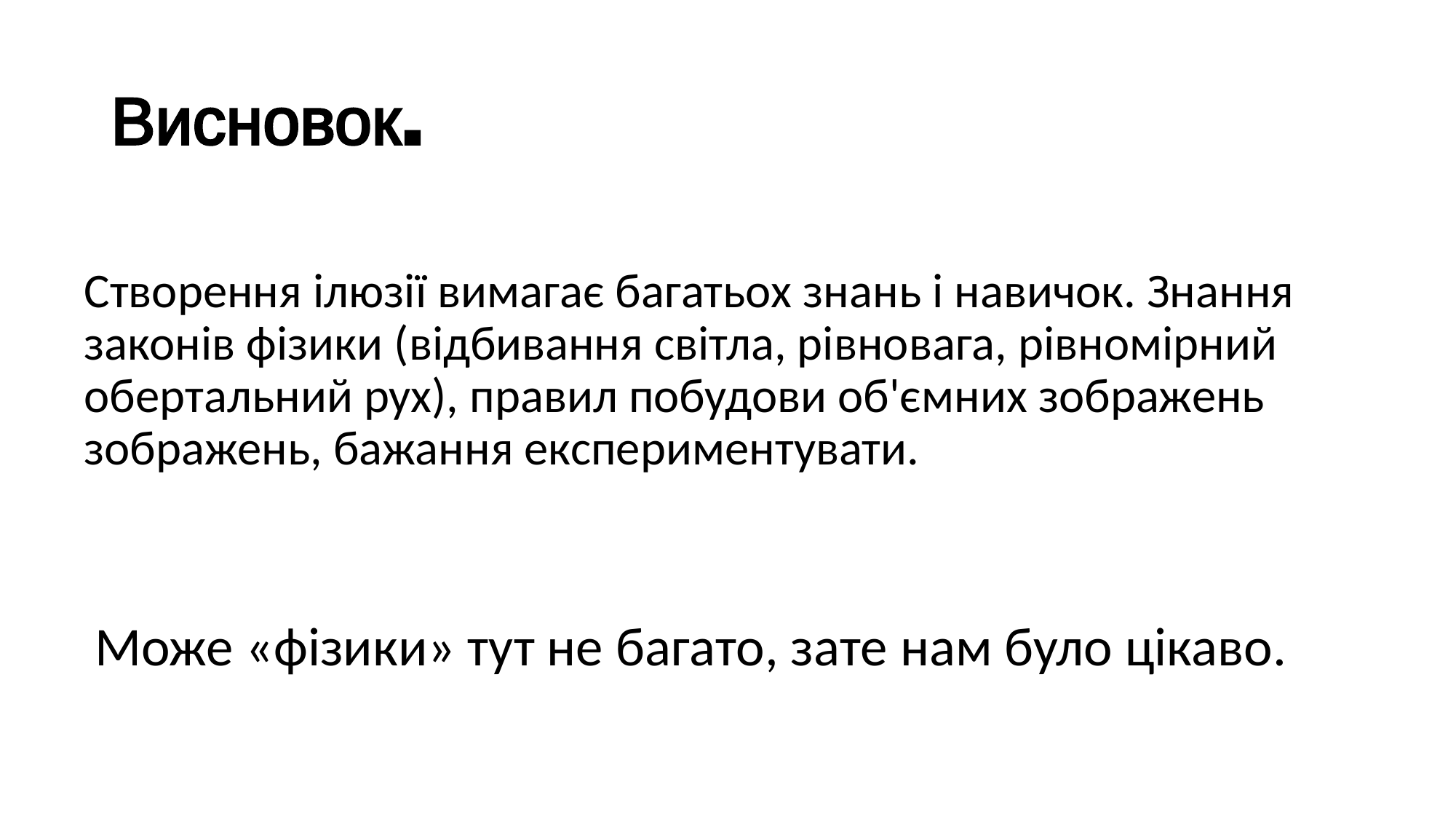

# Висновок.
Створення ілюзії вимагає багатьох знань і навичок. Знання законів фізики (відбивання світла, рівновага, рівномірний обертальний рух), правил побудови об'ємних зображень зображень, бажання експериментувати.
Може «фізики» тут не багато, зате нам було цікаво.